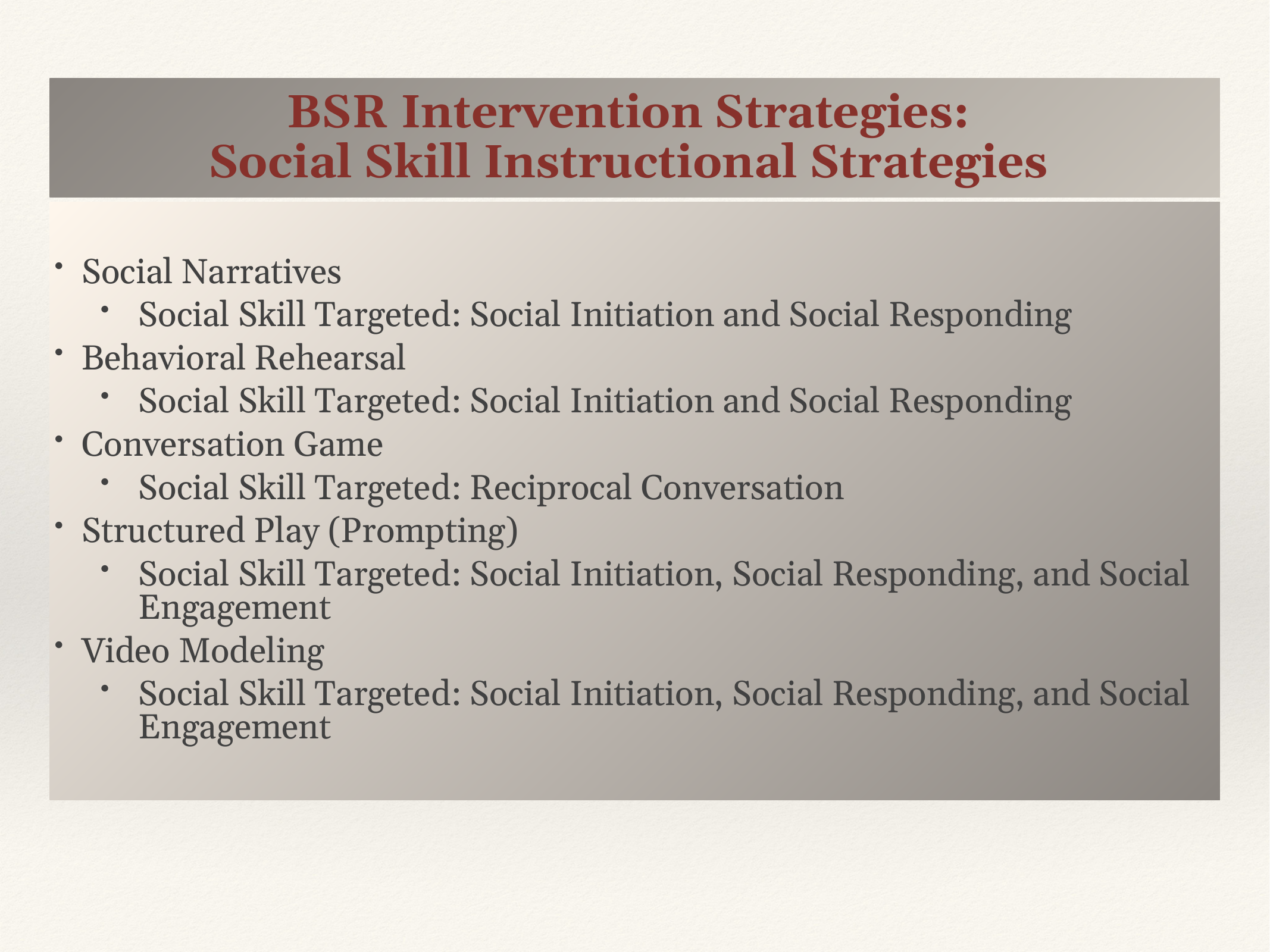

BSR Intervention Strategies:
Social Skill Instructional Strategies
Social Narratives
Social Skill Targeted: Social Initiation and Social Responding
Behavioral Rehearsal
Social Skill Targeted: Social Initiation and Social Responding
Conversation Game
Social Skill Targeted: Reciprocal Conversation
Structured Play (Prompting)
Social Skill Targeted: Social Initiation, Social Responding, and Social Engagement
Video Modeling
Social Skill Targeted: Social Initiation, Social Responding, and Social Engagement